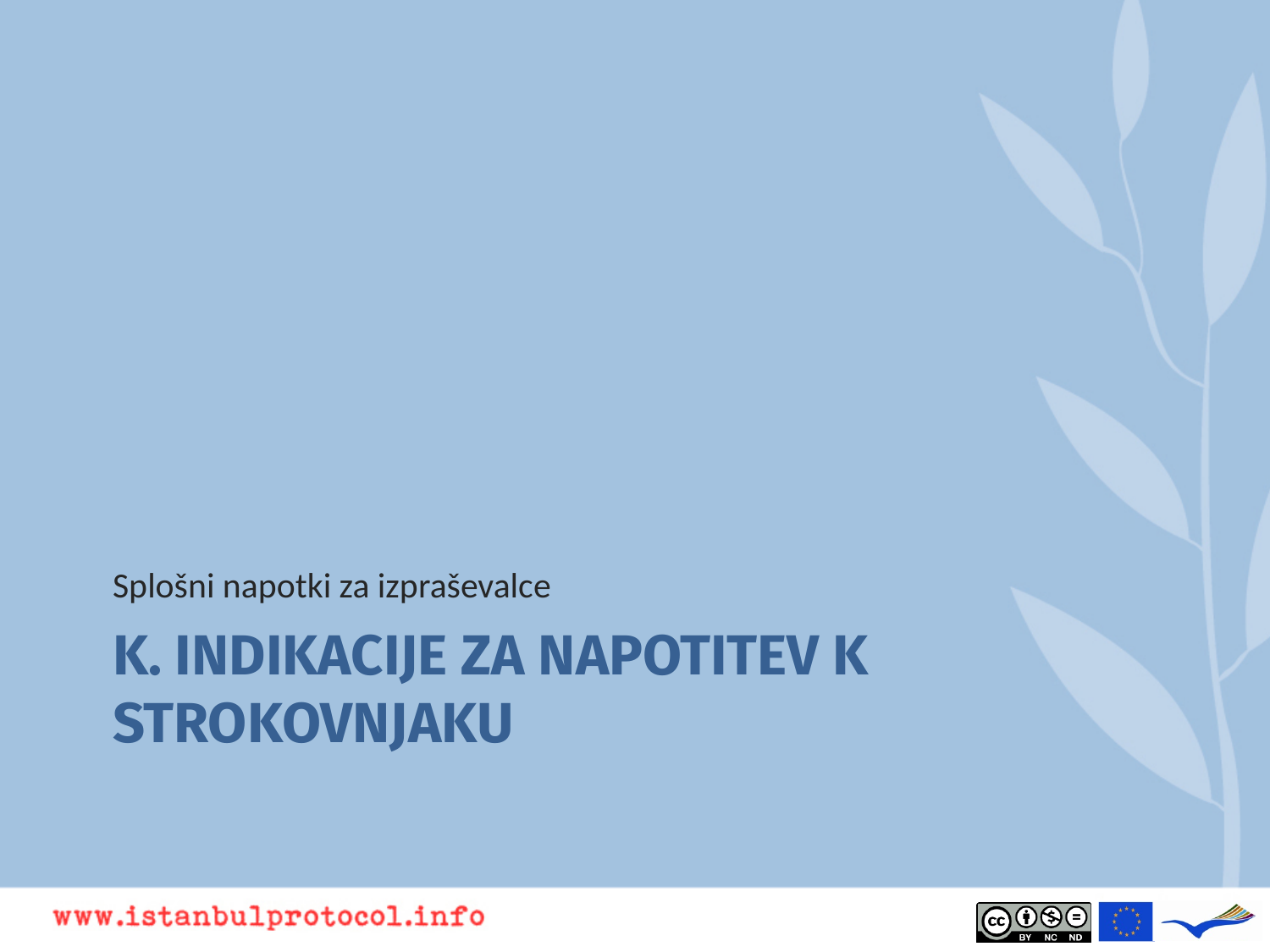

Splošni napotki za izpraševalce
# K. Indikacije za napotitev k strokovnjaku